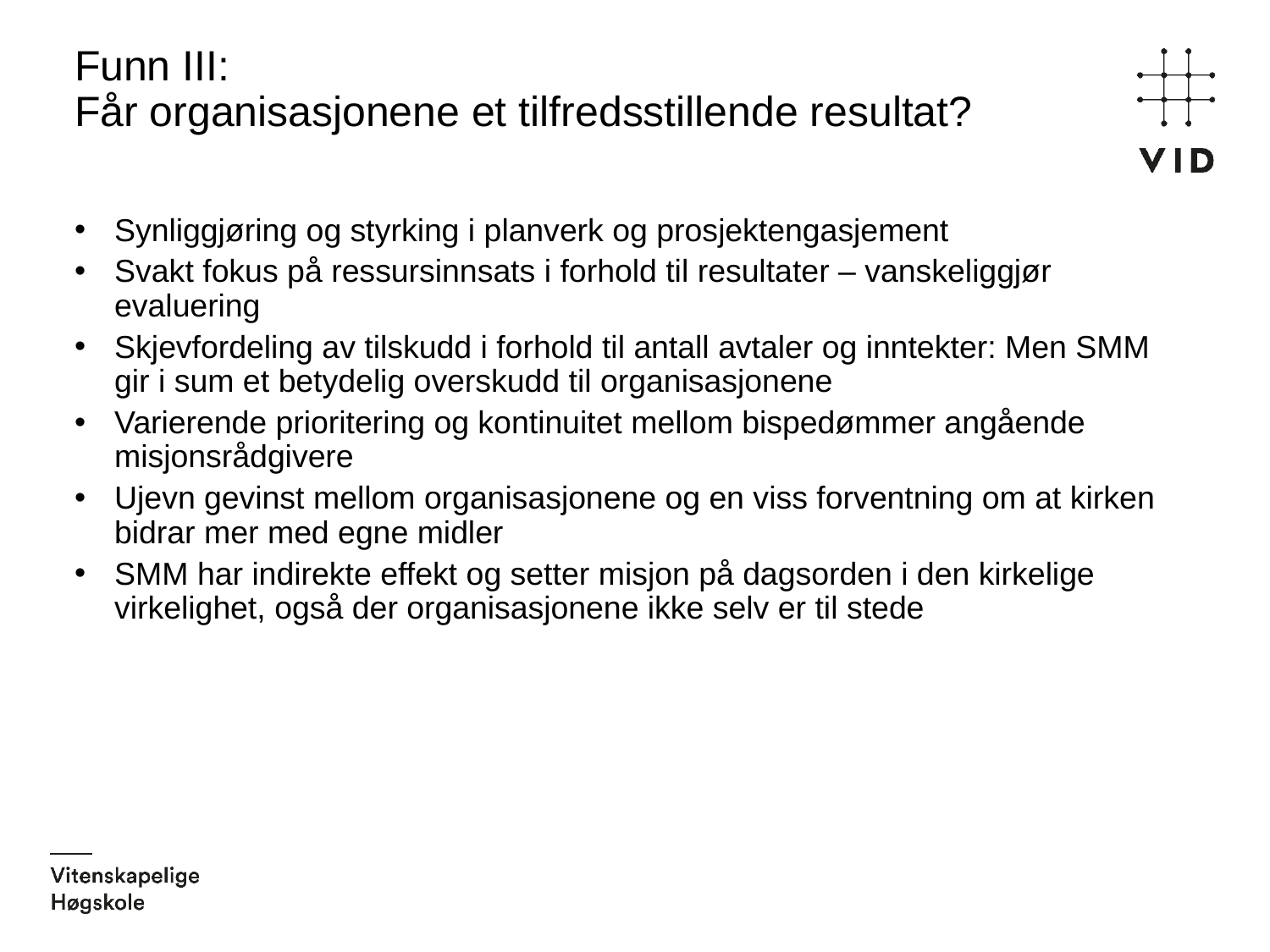

# Funn III: Får organisasjonene et tilfredsstillende resultat?

Synliggjøring og styrking i planverk og prosjektengasjement
Svakt fokus på ressursinnsats i forhold til resultater – vanskeliggjør evaluering
Skjevfordeling av tilskudd i forhold til antall avtaler og inntekter: Men SMM gir i sum et betydelig overskudd til organisasjonene
Varierende prioritering og kontinuitet mellom bispedømmer angående misjonsrådgivere
Ujevn gevinst mellom organisasjonene og en viss forventning om at kirken bidrar mer med egne midler
SMM har indirekte effekt og setter misjon på dagsorden i den kirkelige virkelighet, også der organisasjonene ikke selv er til stede